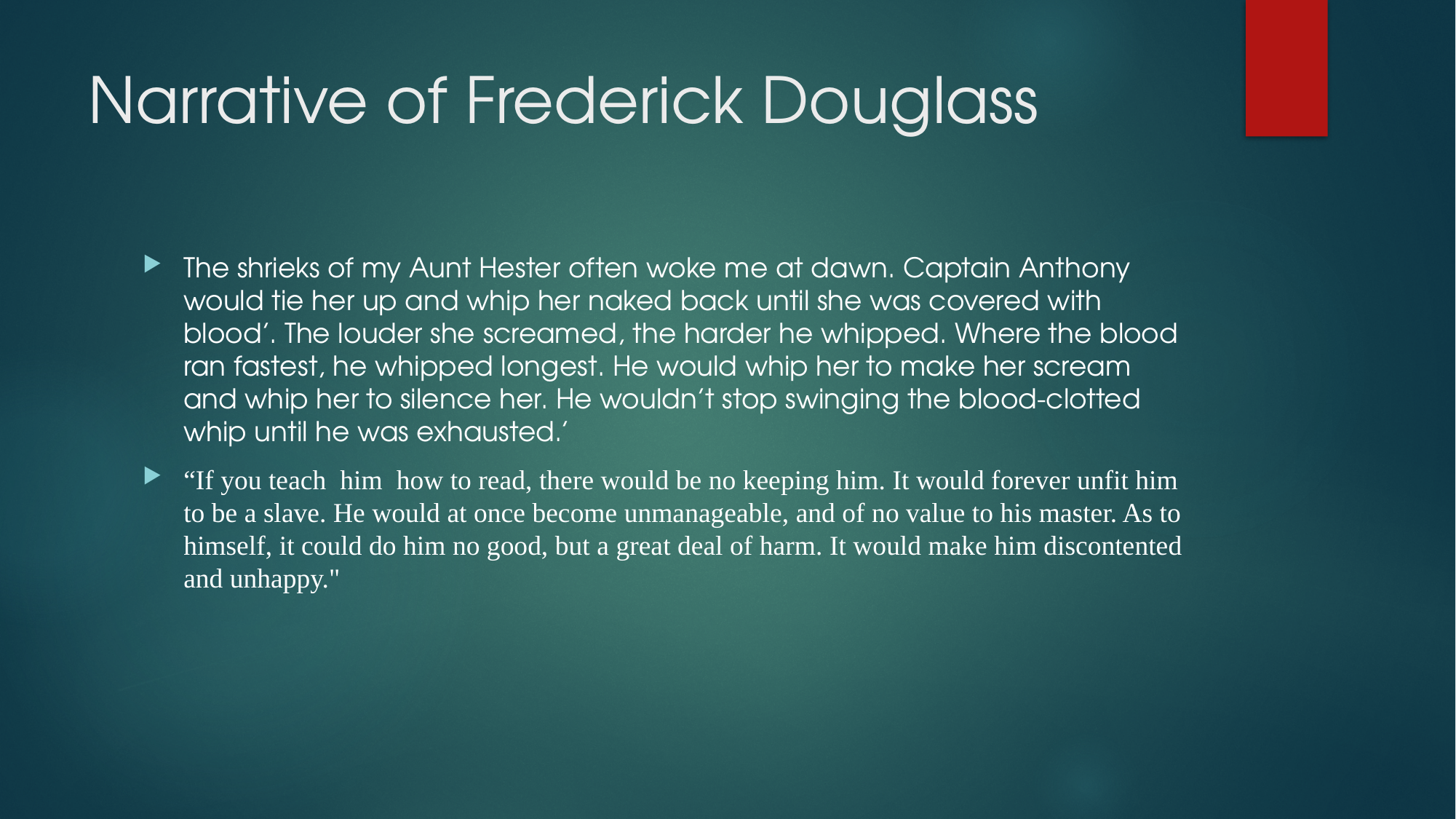

# Narrative of Frederick Douglass
The shrieks of my Aunt Hester often woke me at dawn. Captain Anthony would tie her up and whip her naked back until she was covered with blood’. The louder she screamed, the harder he whipped. Where the blood ran fastest, he whipped longest. He would whip her to make her scream and whip her to silence her. He wouldn’t stop swinging the blood-clotted whip until he was exhausted.’
“If you teach  him  how to read, there would be no keeping him. It would forever unfit him to be a slave. He would at once become unmanageable, and of no value to his master. As to himself, it could do him no good, but a great deal of harm. It would make him discontented and unhappy."